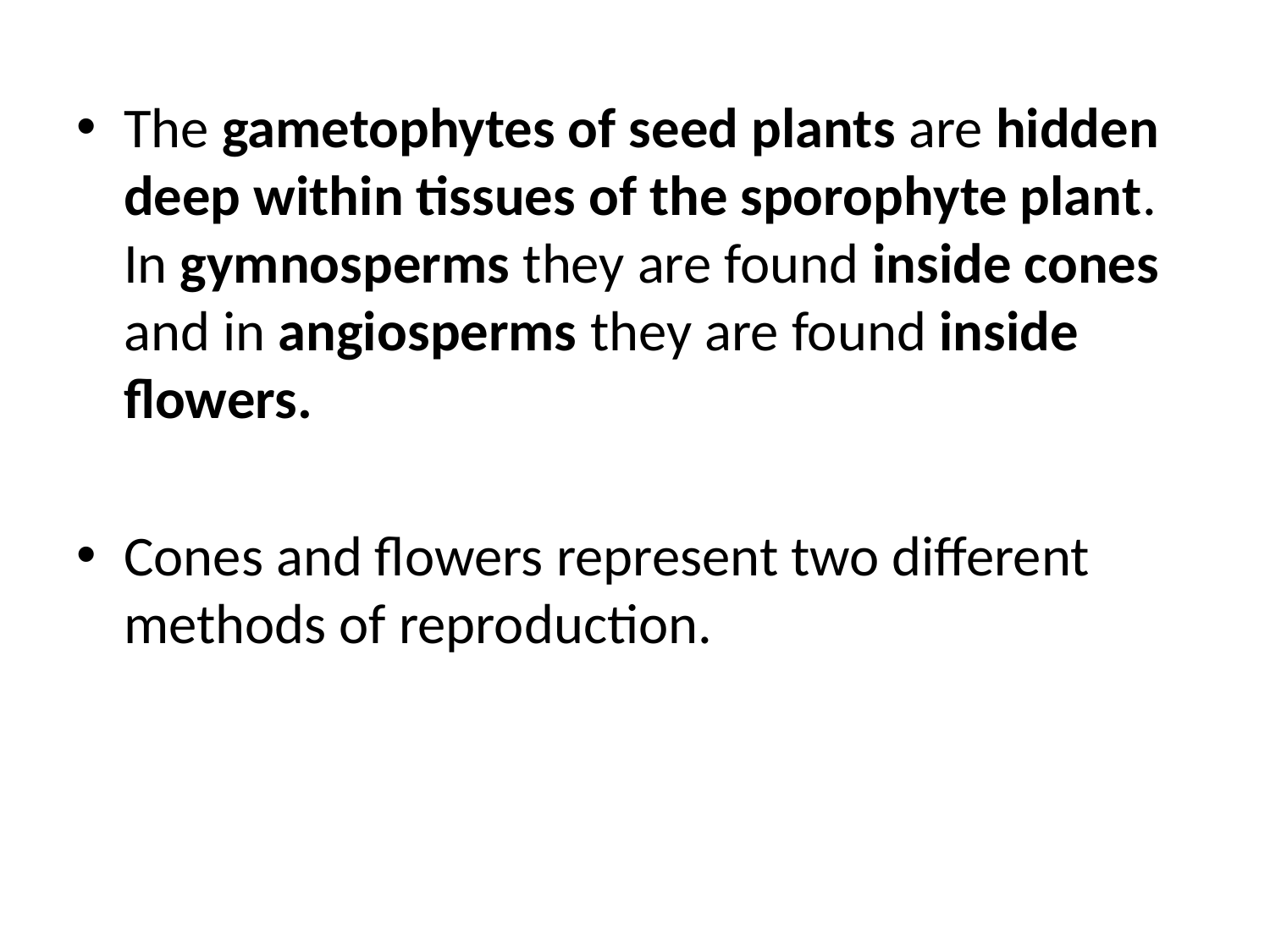

#
The gametophytes of seed plants are hidden deep within tissues of the sporophyte plant.   In gymnosperms they are found inside cones and in angiosperms they are found inside flowers.

Cones and flowers represent two different methods of reproduction.